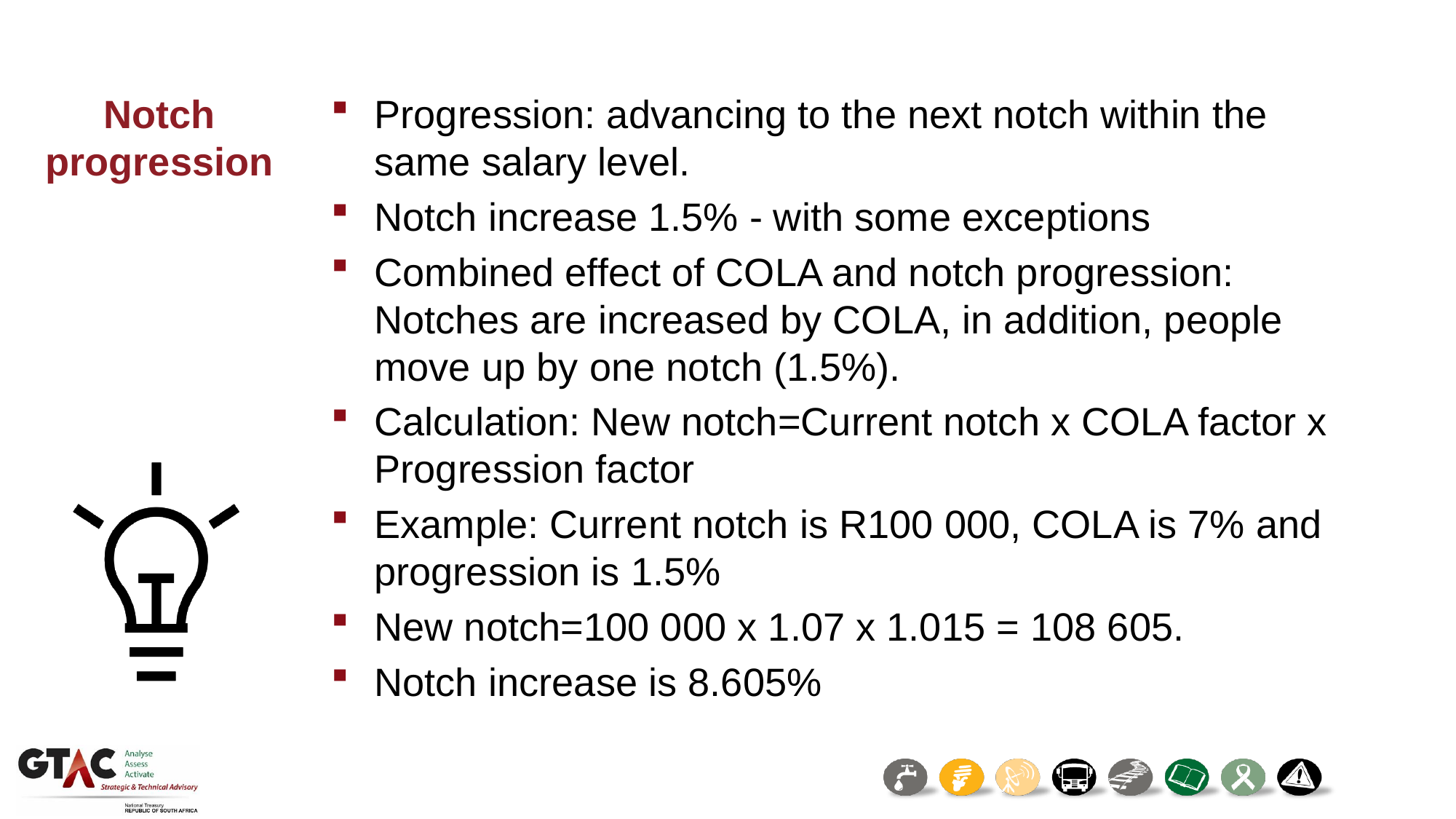

Notch progression
Progression: advancing to the next notch within the same salary level.
Notch increase 1.5% - with some exceptions
Combined effect of COLA and notch progression:  Notches are increased by COLA, in addition, people move up by one notch (1.5%).
Calculation: New notch=Current notch x COLA factor x Progression factor
Example: Current notch is R100 000, COLA is 7% and progression is 1.5%
New notch=100 000 x 1.07 x 1.015 = 108 605.
Notch increase is 8.605%